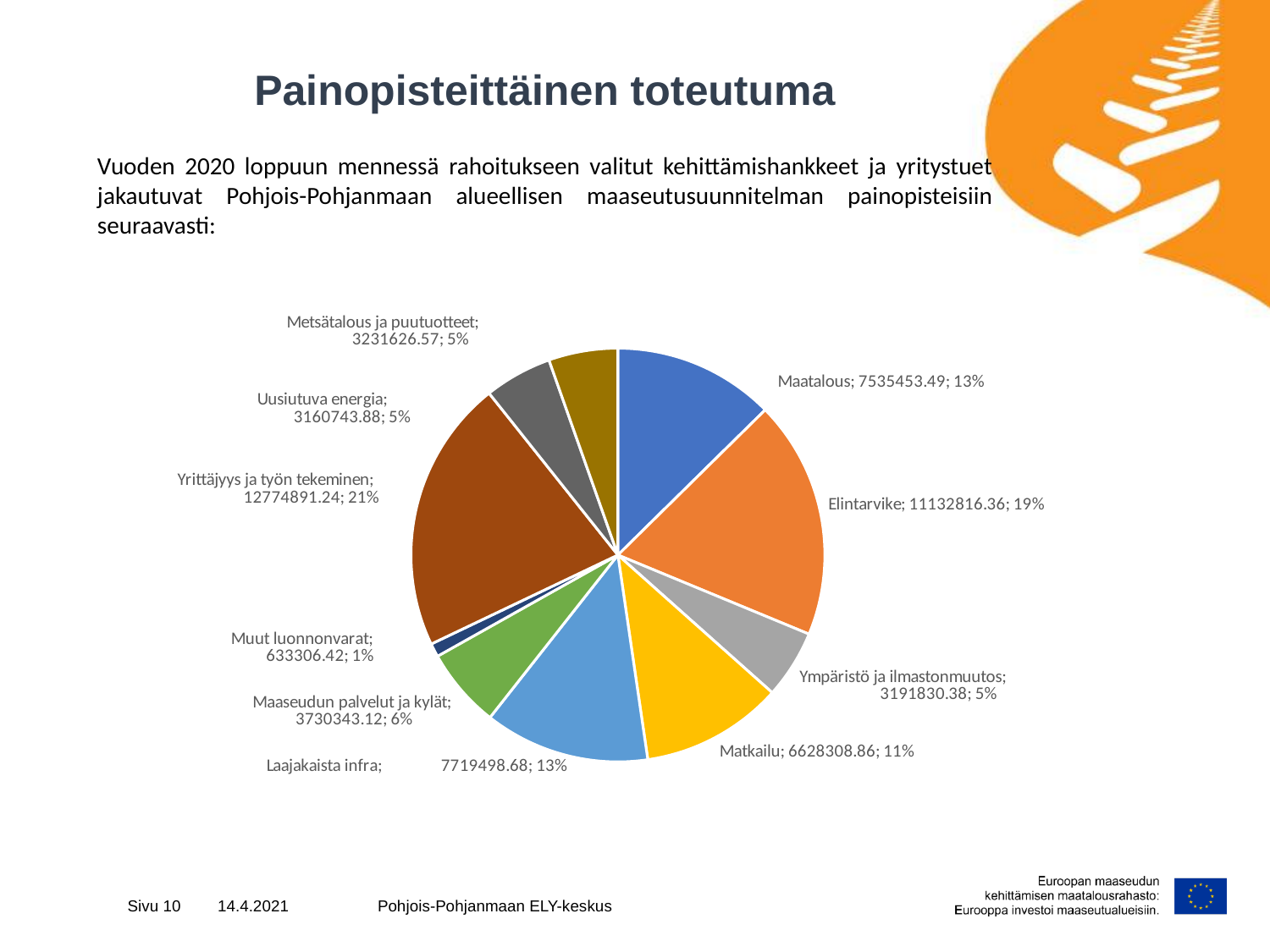

# Painopisteittäinen toteutuma
Vuoden 2020 loppuun mennessä rahoitukseen valitut kehittämishankkeet ja yritystuet jakautuvat Pohjois-Pohjanmaan alueellisen maaseutusuunnitelman painopisteisiin seuraavasti:

### Chart

| Category |  |
|---|---|
| Maatalous | 7535453.49 |
| Elintarvike | 11132816.360000001 |
| Ympäristö ja ilmastonmuutos | 3191830.38 |
| Matkailu | 6628308.86 |
| Laajakaista infra | 7719498.68 |
| Maaseudun palvelut ja kylät | 3730343.12 |
| Muut luonnonvarat | 633306.42 |
| Yrittäjyys ja työn tekeminen | 12774891.24 |
| Uusiutuva energia | 3160743.88 |
| Metsätalous ja puutuotteet | 3231626.5700000003 |

### Chart

| Category |
|---|
Sivu 10
14.4.2021
Pohjois-Pohjanmaan ELY-keskus